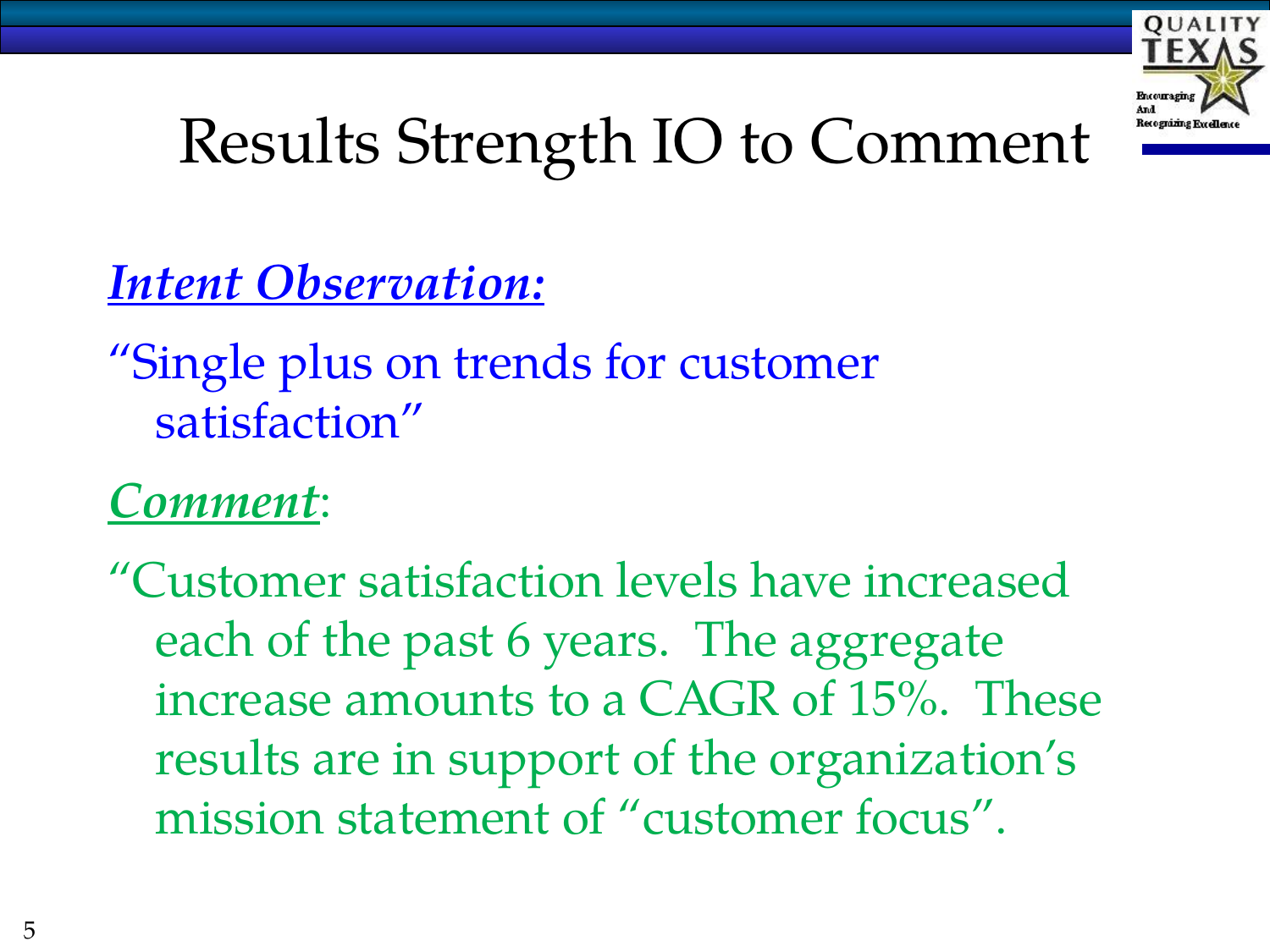

# Results Strength IO to Comment
Intent Observation:
“Single plus on trends for customer satisfaction”
Comment:
“Customer satisfaction levels have increased each of the past 6 years.  The aggregate increase amounts to a CAGR of 15%.  These results are in support of the organization’s mission statement of “customer focus”.

5